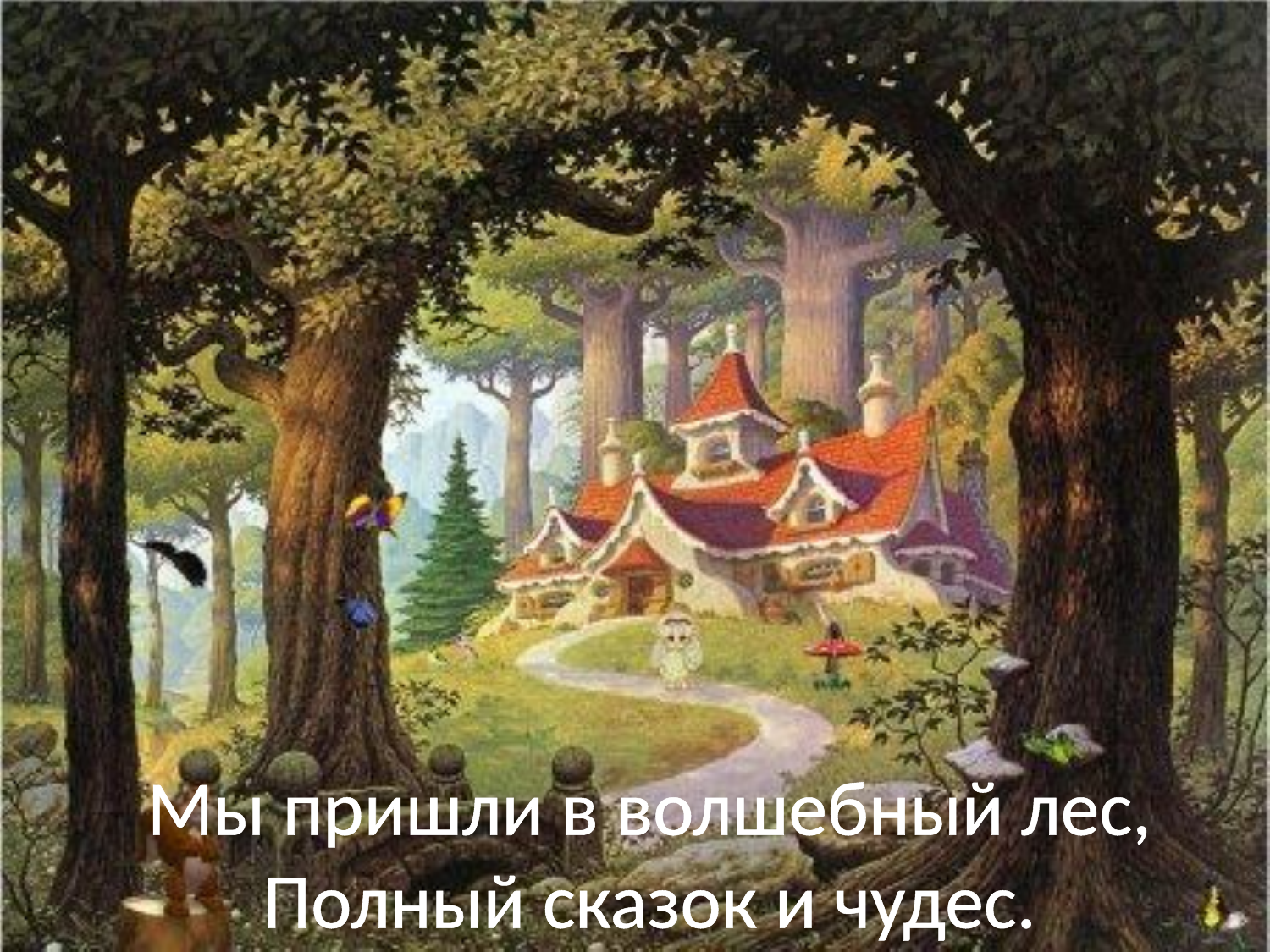

Мы пришли в волшебный лес,
Полный сказок и чудес.